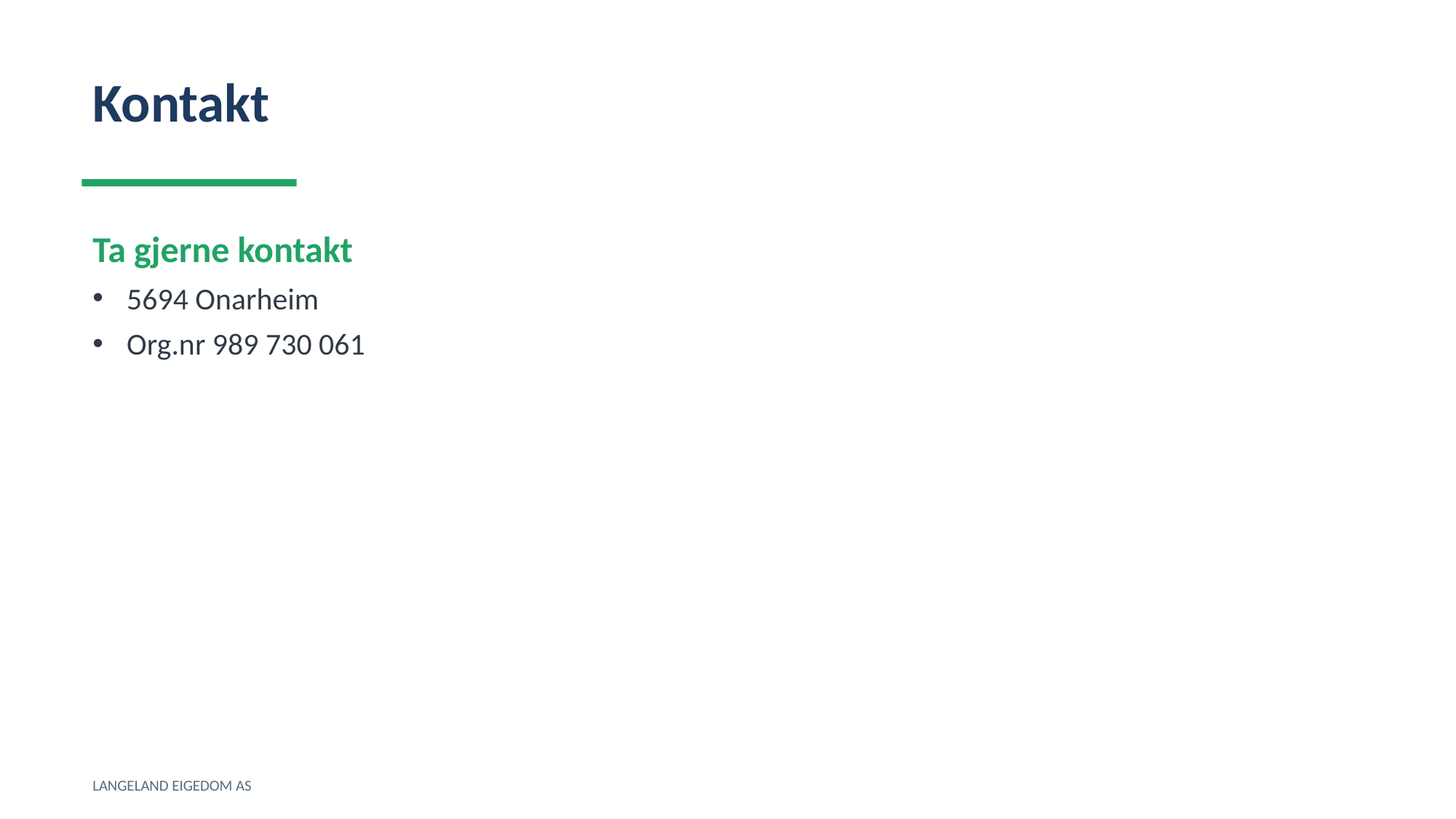

Kontakt

Ta gjerne kontakt
5694 Onarheim
Org.nr 989 730 061
LANGELAND EIGEDOM AS